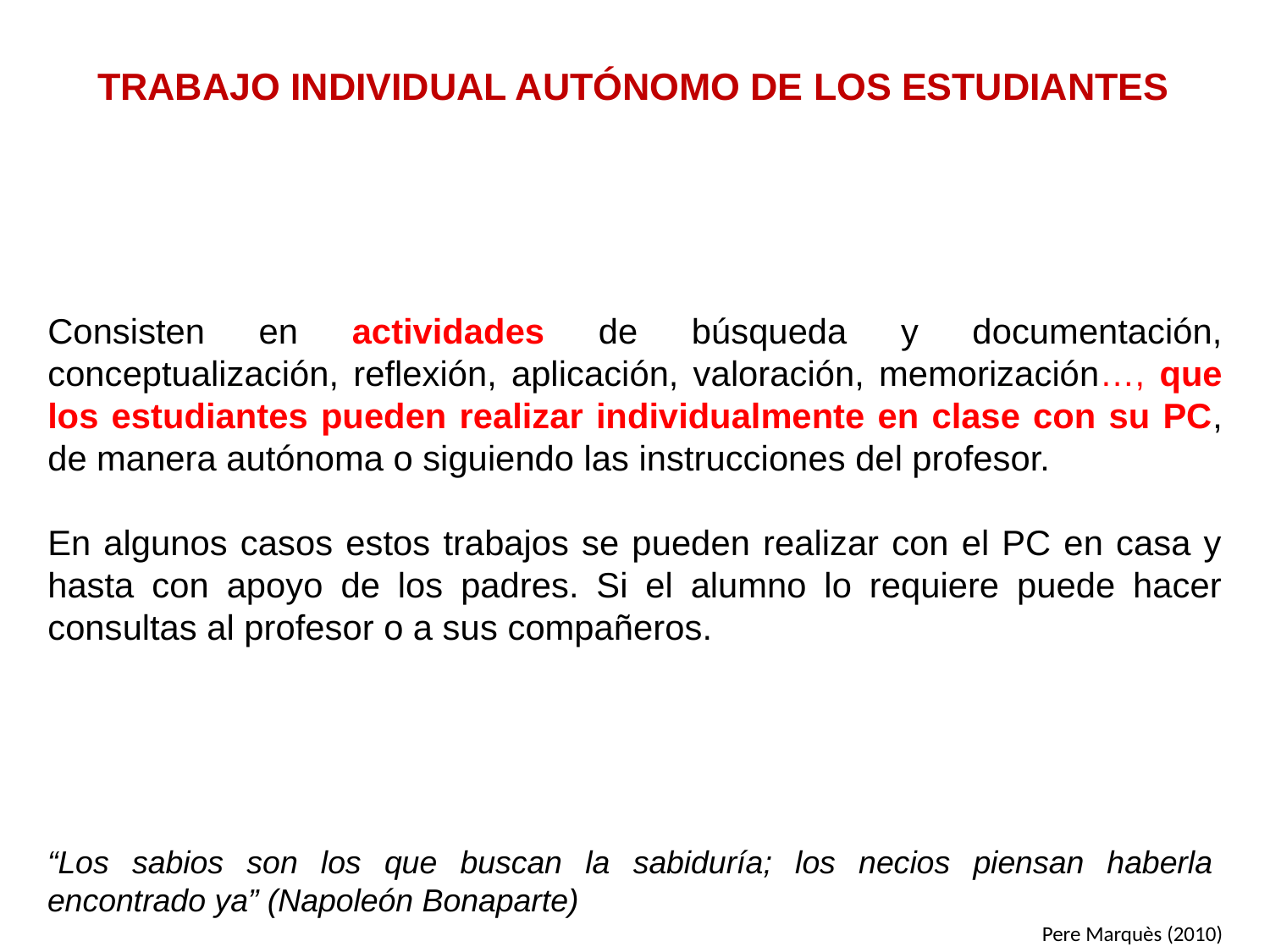

# TRABAJO INDIVIDUAL AUTÓNOMO DE LOS ESTUDIANTES
Consisten en actividades de búsqueda y documentación, conceptualización, reflexión, aplicación, valoración, memorización…, que los estudiantes pueden realizar individualmente en clase con su PC, de manera autónoma o siguiendo las instrucciones del profesor.
En algunos casos estos trabajos se pueden realizar con el PC en casa y hasta con apoyo de los padres. Si el alumno lo requiere puede hacer consultas al profesor o a sus compañeros.
“Los sabios son los que buscan la sabiduría; los necios piensan haberla encontrado ya” (Napoleón Bonaparte)
Pere Marquès (2010)